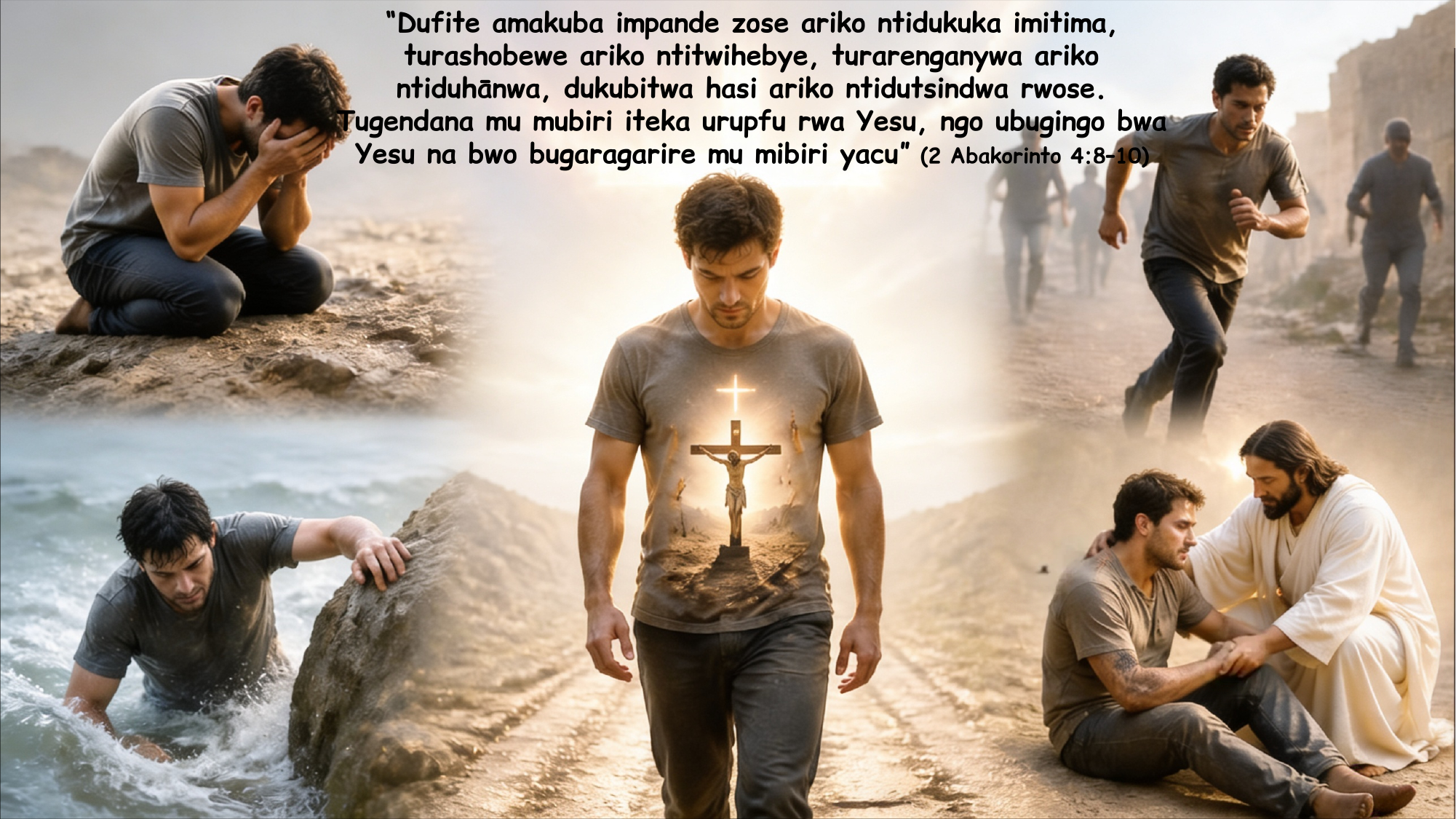

“Dufite amakuba impande zose ariko ntidukuka imitima, turashobewe ariko ntitwihebye, turarenganywa ariko ntiduhānwa, dukubitwa hasi ariko ntidutsindwa rwose. Tugendana mu mubiri iteka urupfu rwa Yesu, ngo ubugingo bwa Yesu na bwo bugaragarire mu mibiri yacu” (2 Abakorinto 4:8–10)